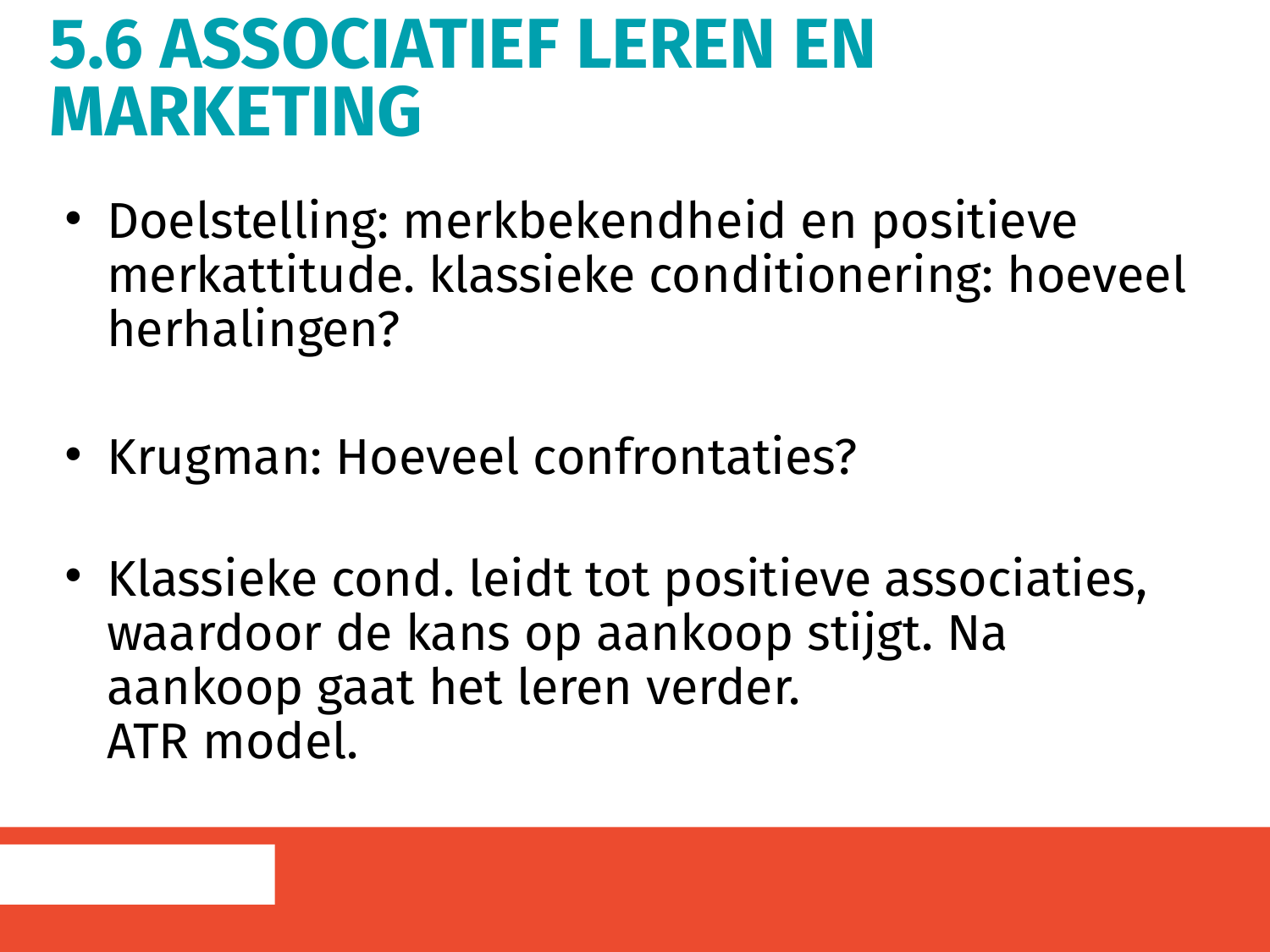

# 5.6 Associatief leren en marketing
Doelstelling: merkbekendheid en positieve merkattitude. klassieke conditionering: hoeveel herhalingen?
Krugman: Hoeveel confrontaties?
Klassieke cond. leidt tot positieve associaties, waardoor de kans op aankoop stijgt. Na aankoop gaat het leren verder.
ATR model.